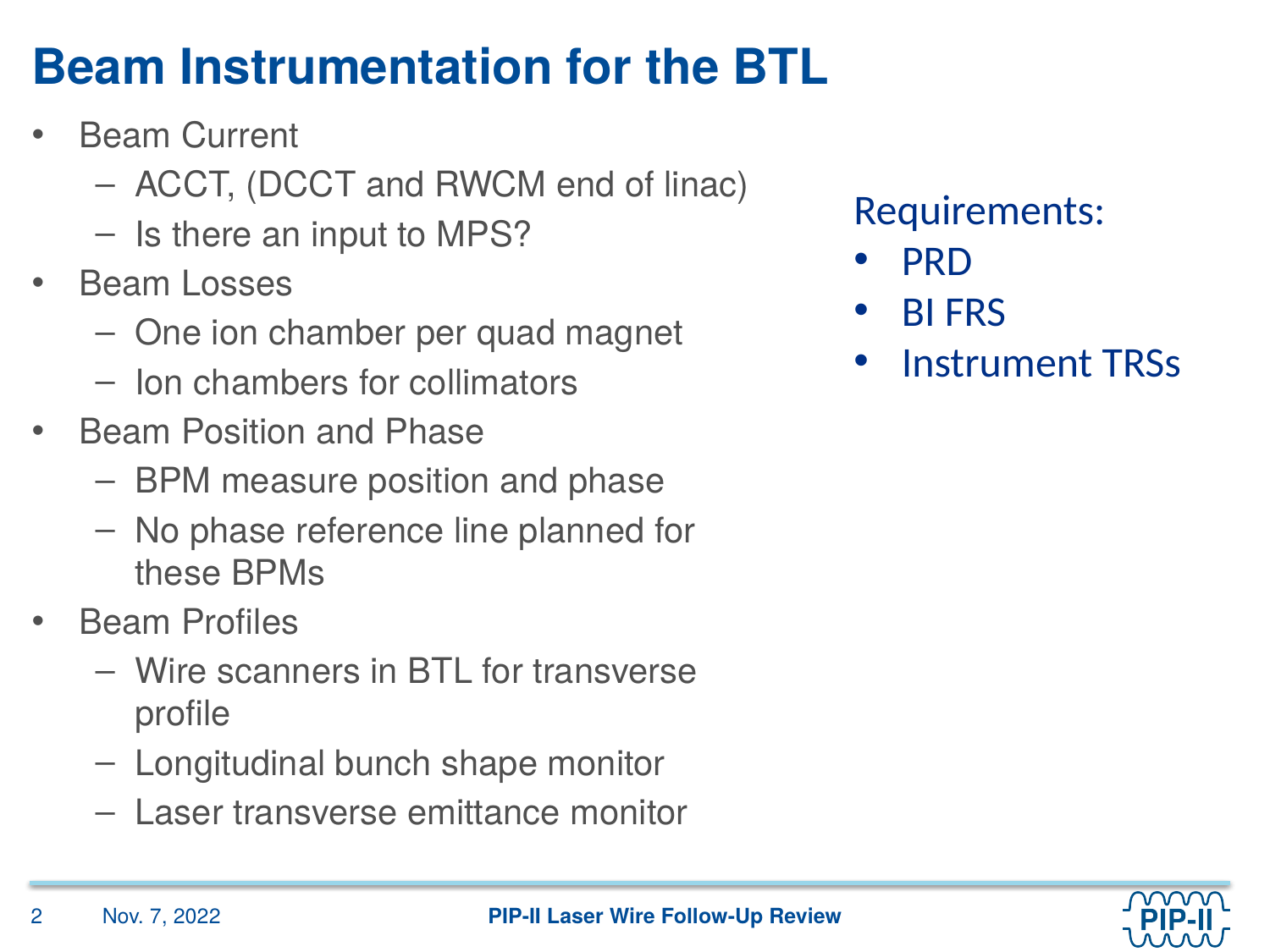

# Beam Instrumentation for the BTL
Beam Current
ACCT, (DCCT and RWCM end of linac)
Is there an input to MPS?
Beam Losses
One ion chamber per quad magnet
Ion chambers for collimators
Beam Position and Phase
BPM measure position and phase
No phase reference line planned for these BPMs
Beam Profiles
Wire scanners in BTL for transverse profile
Longitudinal bunch shape monitor
Laser transverse emittance monitor
Requirements:
PRD
BI FRS
Instrument TRSs
Nov. 7, 2022
2
PIP-II Laser Wire Follow-Up Review